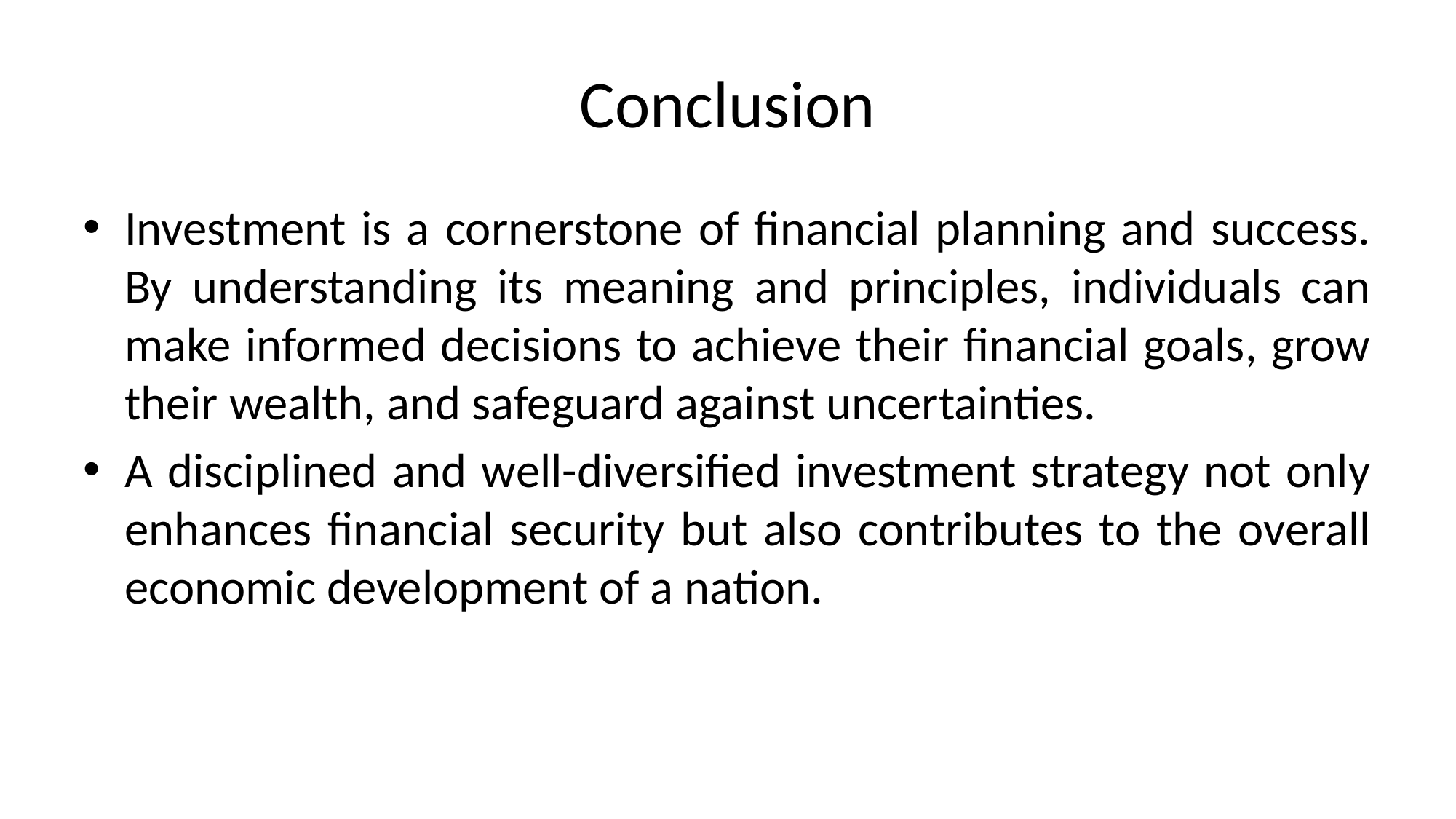

# Conclusion
Investment is a cornerstone of financial planning and success. By understanding its meaning and principles, individuals can make informed decisions to achieve their financial goals, grow their wealth, and safeguard against uncertainties.
A disciplined and well-diversified investment strategy not only enhances financial security but also contributes to the overall economic development of a nation.